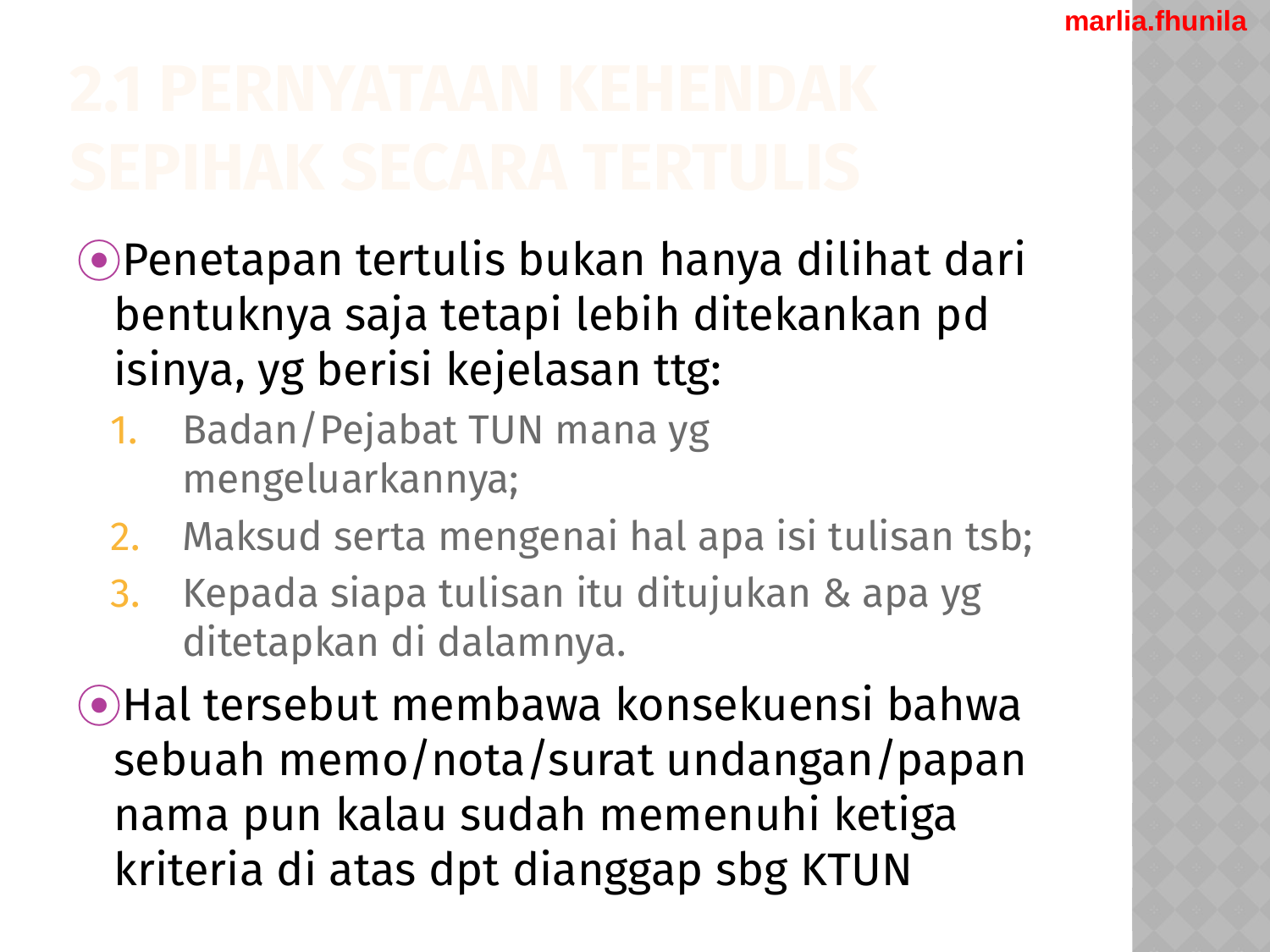

marlia.fhunila
2.1 PERNYATAAN KEHENDAK SEPIHAK SECARA TERTULIS
Penetapan tertulis bukan hanya dilihat dari bentuknya saja tetapi lebih ditekankan pd isinya, yg berisi kejelasan ttg:
Badan/Pejabat TUN mana yg mengeluarkannya;
Maksud serta mengenai hal apa isi tulisan tsb;
Kepada siapa tulisan itu ditujukan & apa yg ditetapkan di dalamnya.
Hal tersebut membawa konsekuensi bahwa sebuah memo/nota/surat undangan/papan nama pun kalau sudah memenuhi ketiga kriteria di atas dpt dianggap sbg KTUN